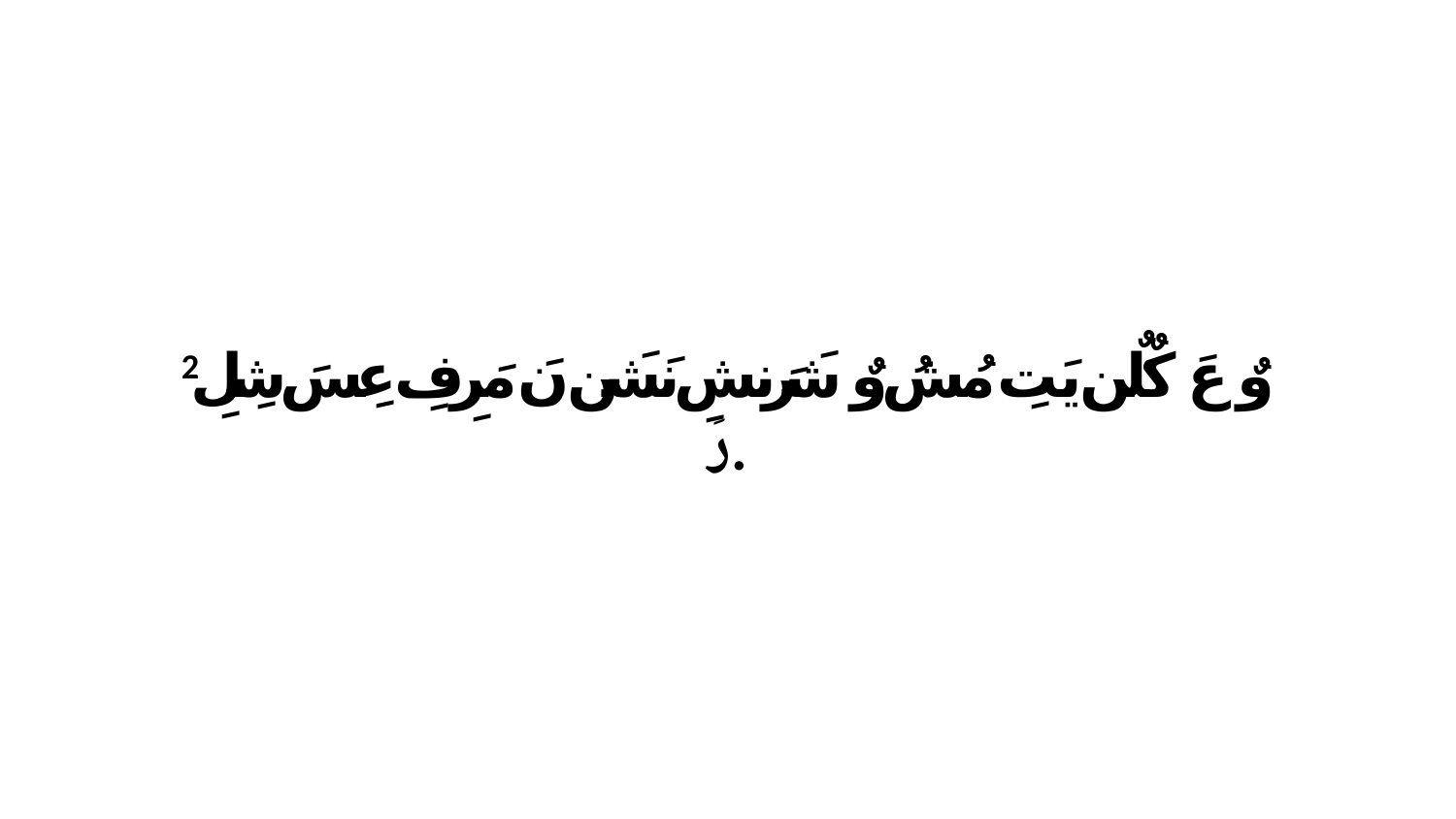

2 وٌ عَ كٌلٌن يَتِ مُشُ وٌ شَرَنشِ نَشَن نَ مَرِفِ عِسَ شِلِ رَ.